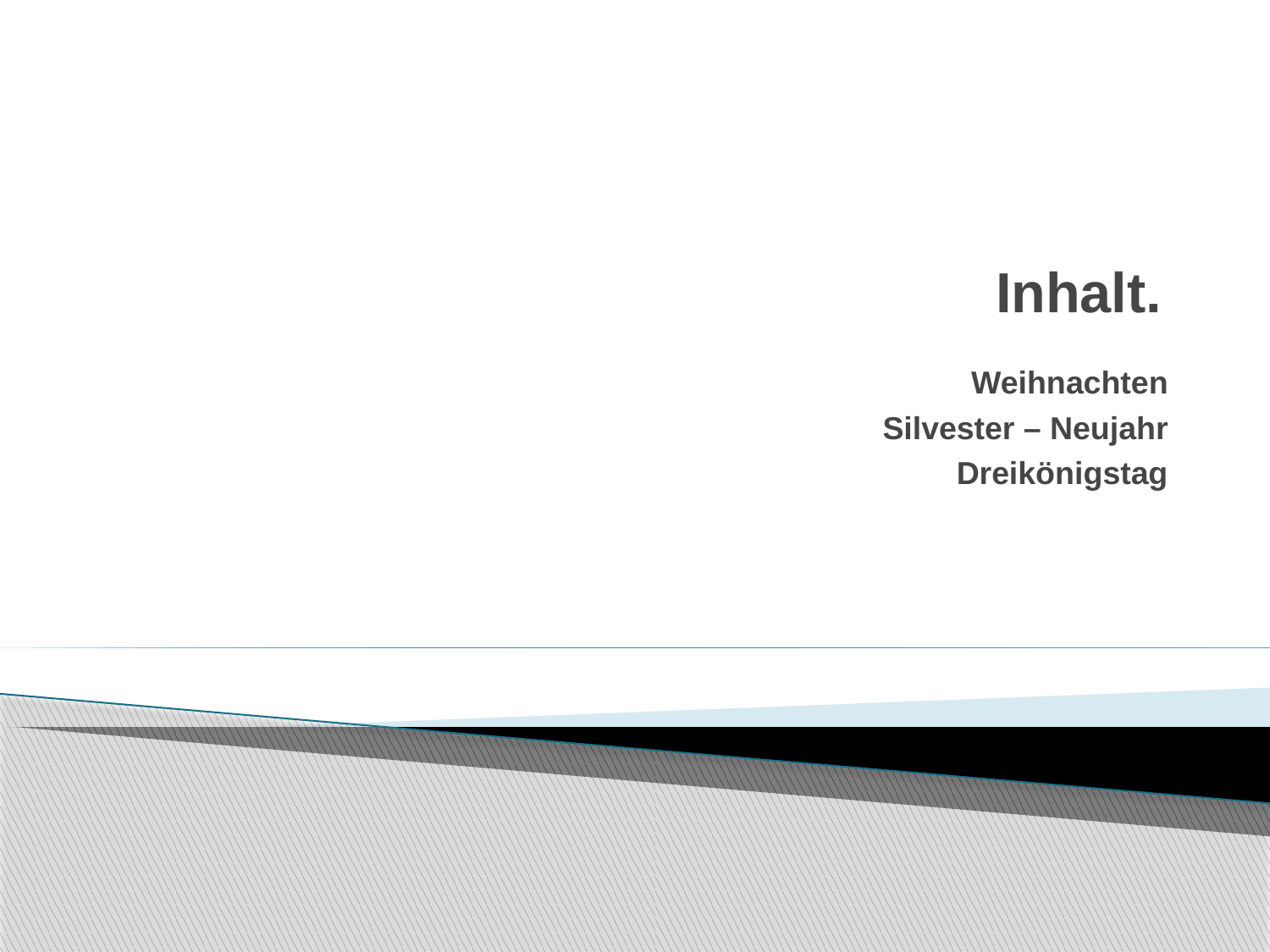

# Inhalt.
Weihnachten
Silvester – Neujahr
Dreikönigstag